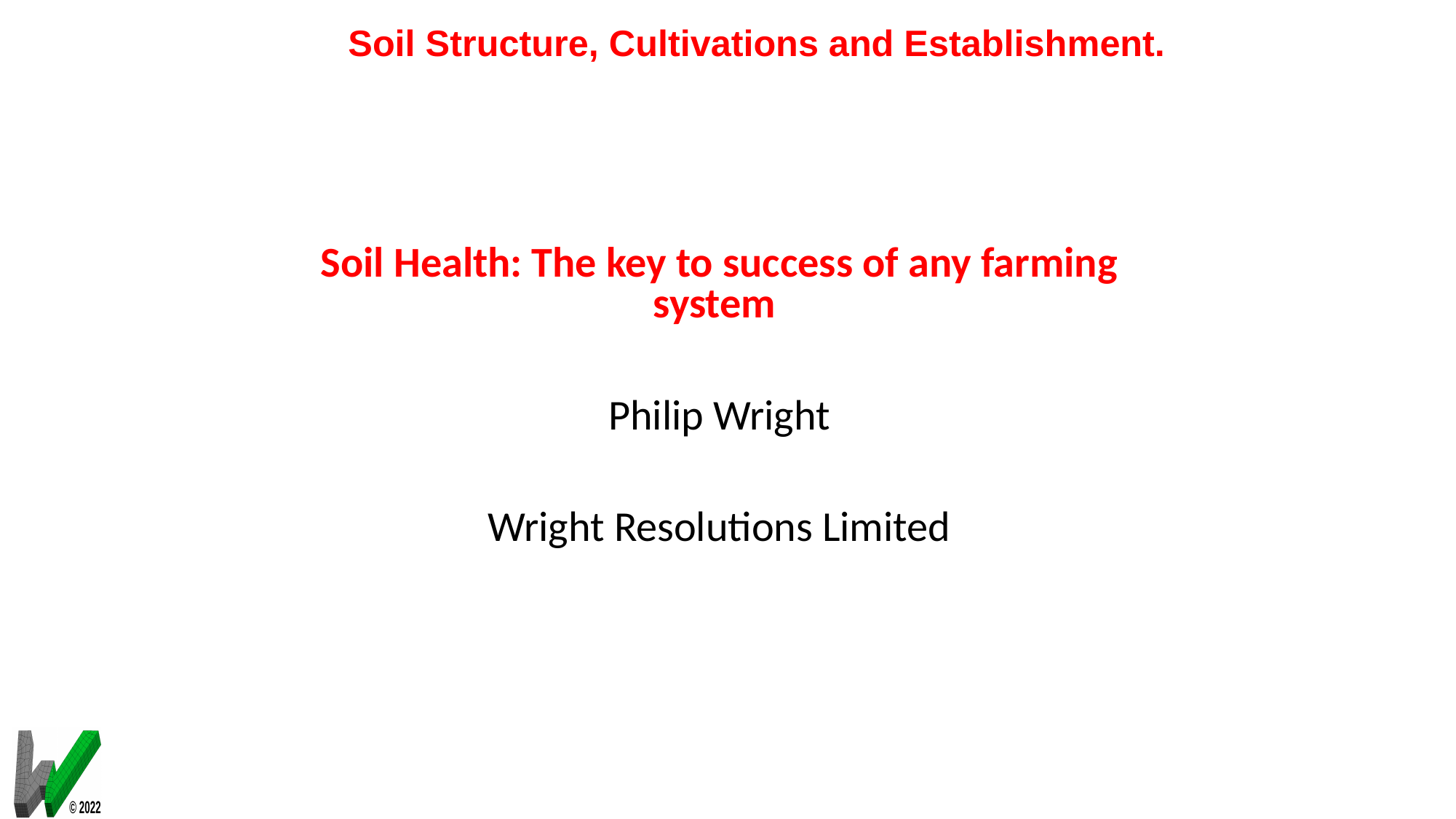

Soil Structure, Cultivations and Establishment.
Soil Health: The key to success of any farming system

Philip Wright

Wright Resolutions Limited